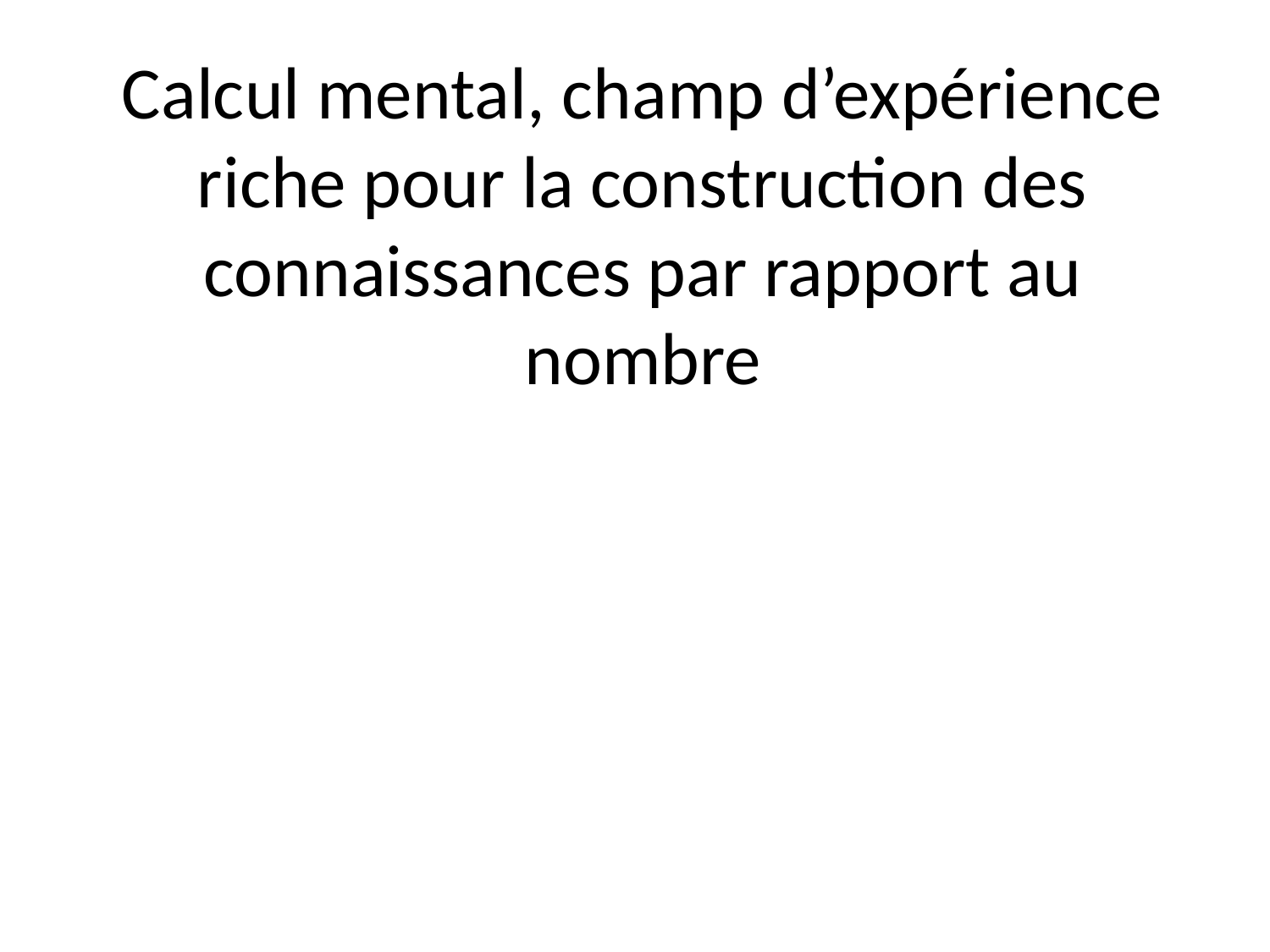

# Calcul mental, champ d’expérience riche pour la construction des connaissances par rapport au nombre